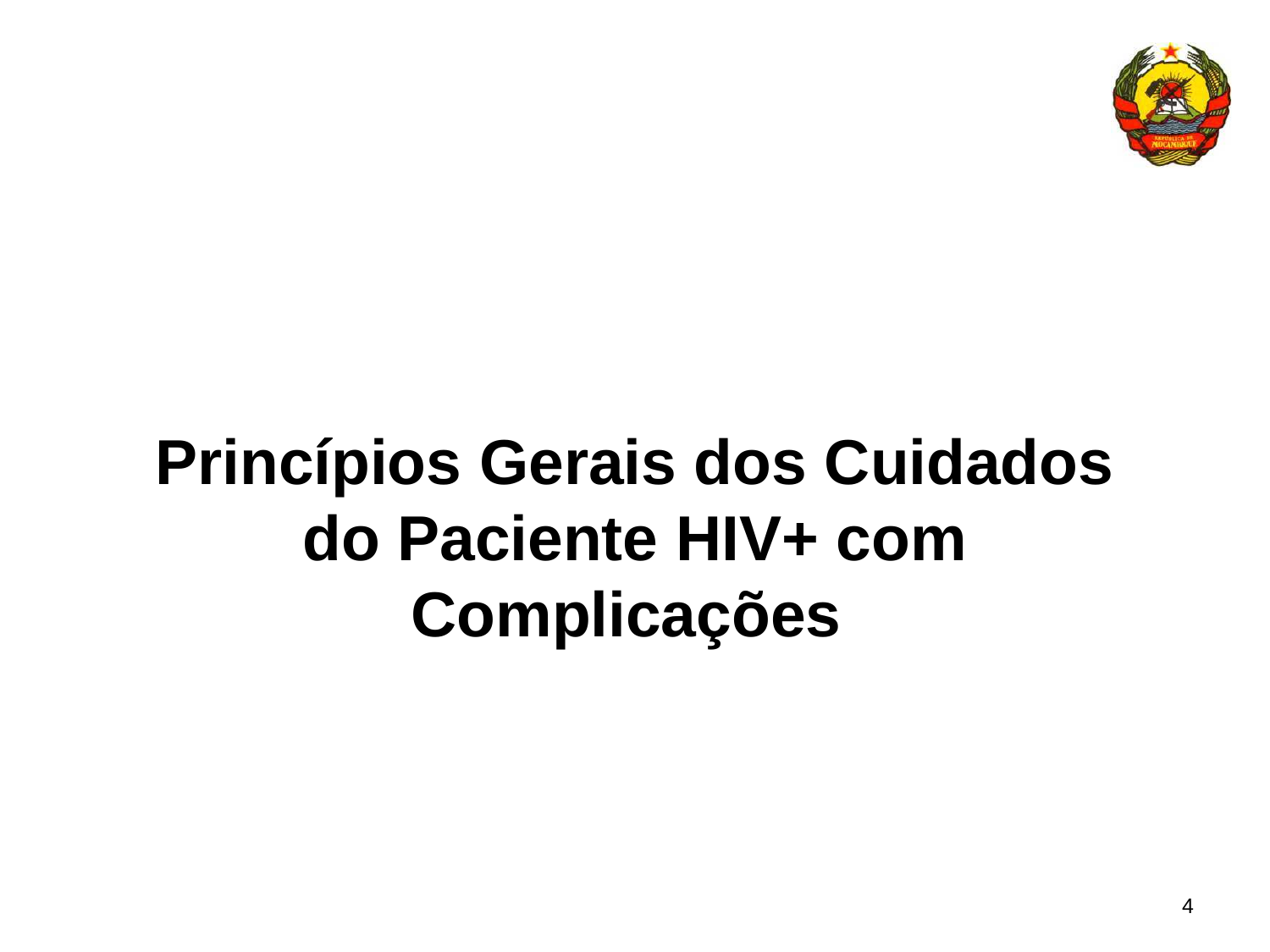

Princípios Gerais dos Cuidados do Paciente HIV+ com Complicações